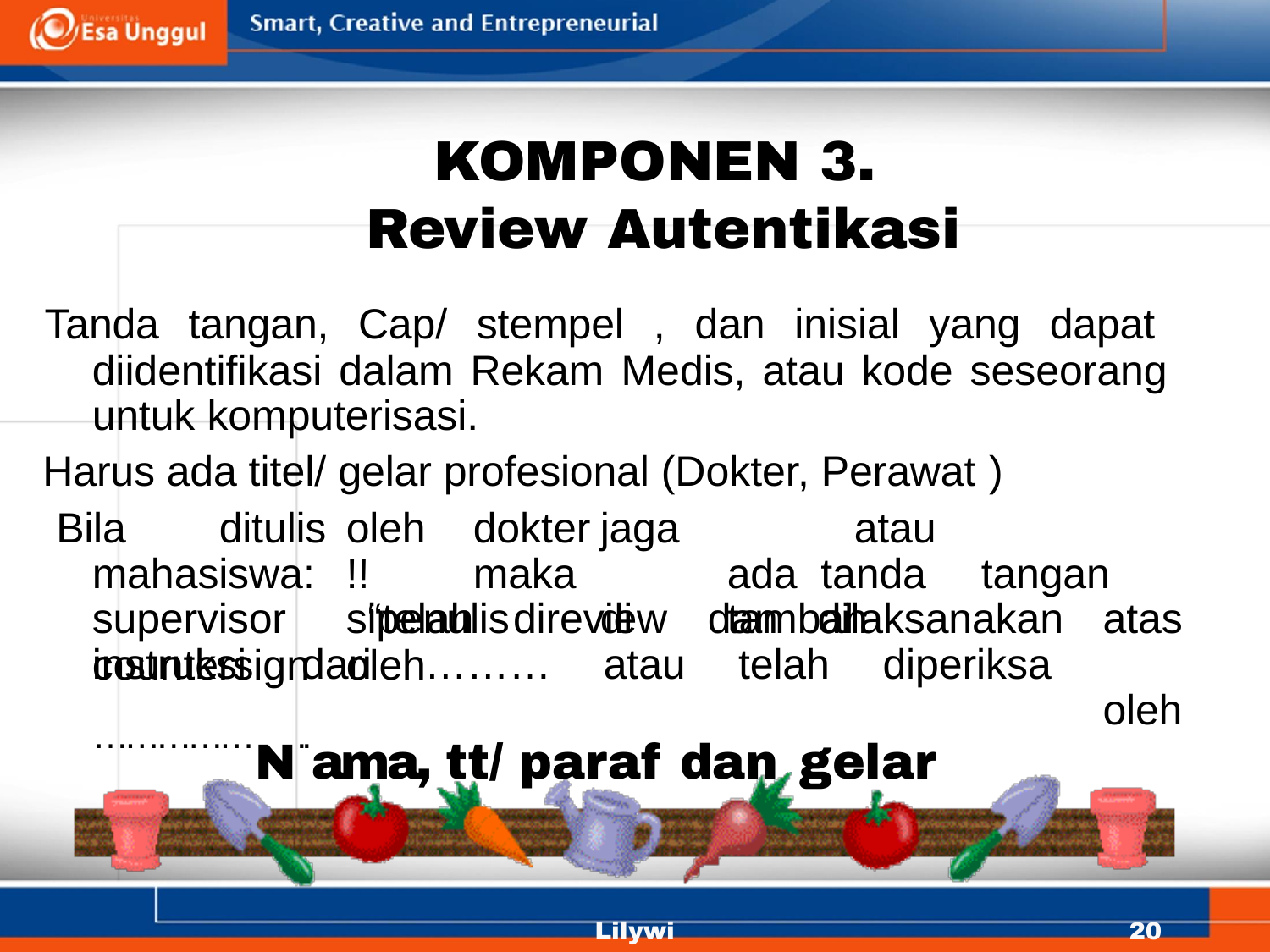

# KOMPONEN 3.
Review Autentikasi
Tanda tangan, Cap/ stempel , dan inisial yang dapat  diidentifikasi dalam Rekam Medis, atau kode seseorang  untuk komputerisasi.
Harus ada titel/ gelar profesional (Dokter, Perawat )
Bila	ditulis	oleh	dokter	jaga		atau	mahasiswa:	!!	maka		ada  tanda	tangan		sipenulis	di	tambah	countersign	oleh
supervisor	“telah	direview	dan	dilaksanakan
atas  oleh
instruksi	dari	………	atau	telah	diperiksa
……………N..ama, tt/ paraf dan gelar

Lilywi
20